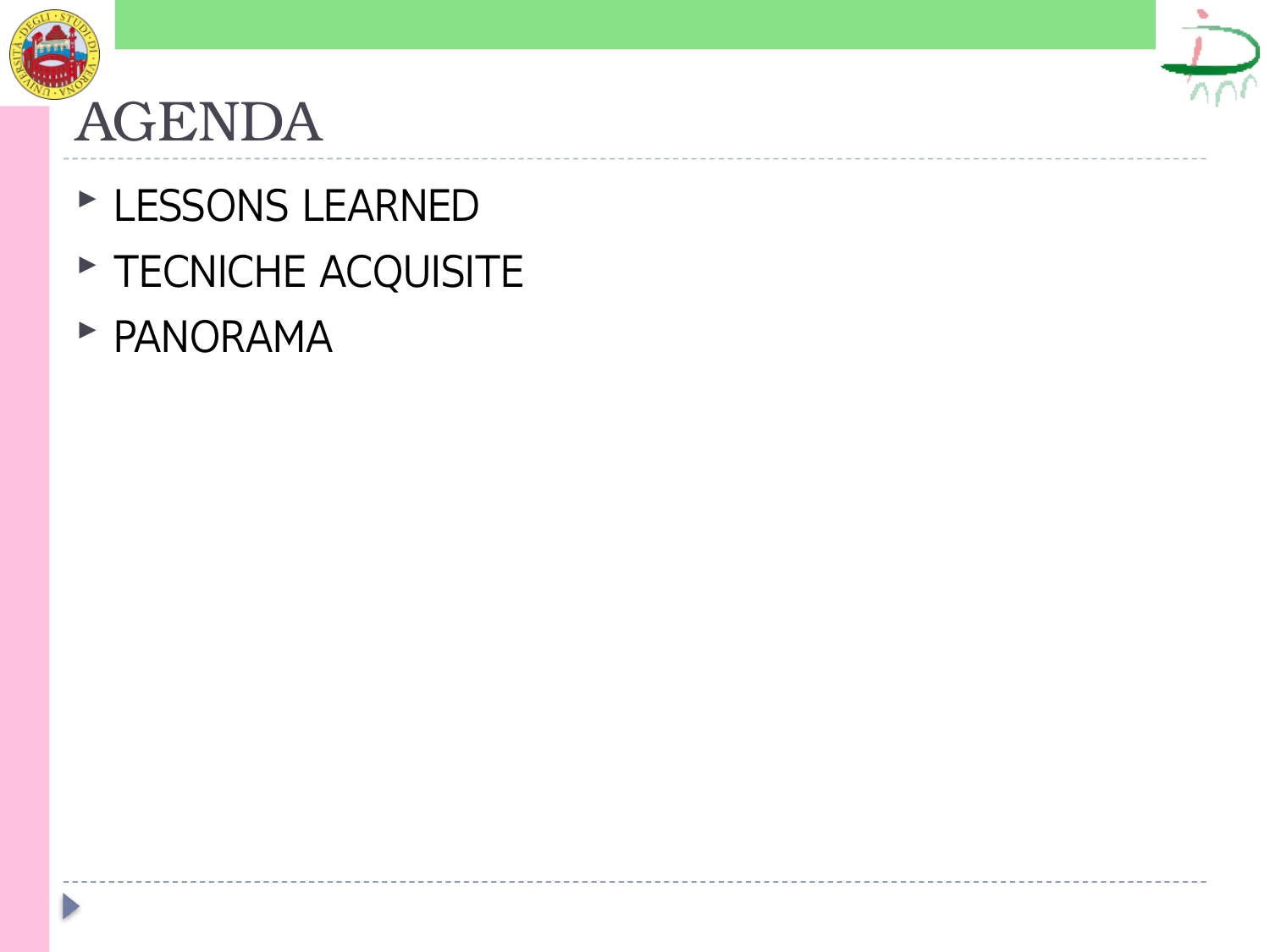

# AGENDA
LESSONS LEARNED
TECNICHE ACQUISITE
PANORAMA